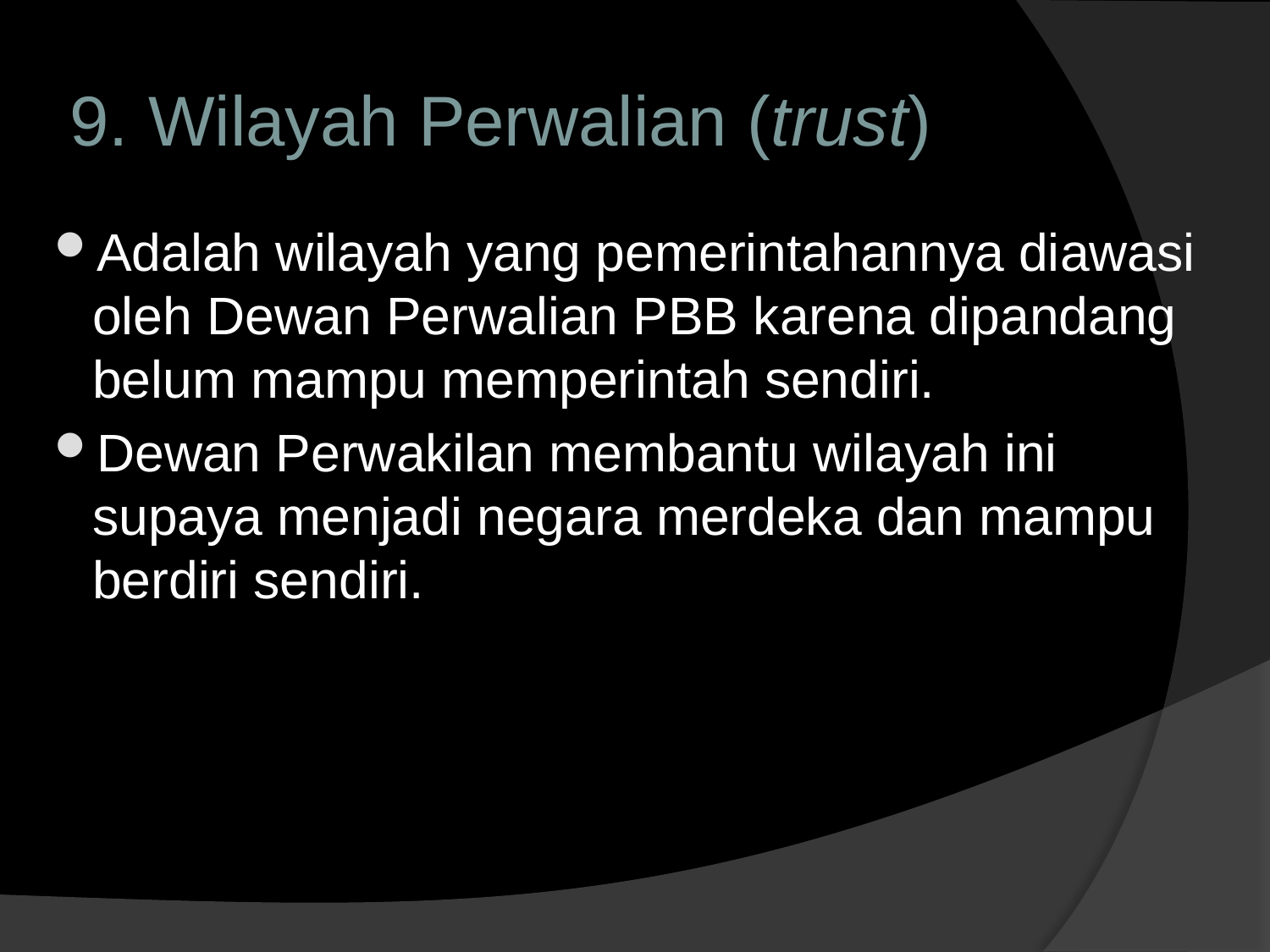

# 9. Wilayah Perwalian (trust)
Adalah wilayah yang pemerintahannya diawasi oleh Dewan Perwalian PBB karena dipandang belum mampu memperintah sendiri.
Dewan Perwakilan membantu wilayah ini supaya menjadi negara merdeka dan mampu berdiri sendiri.